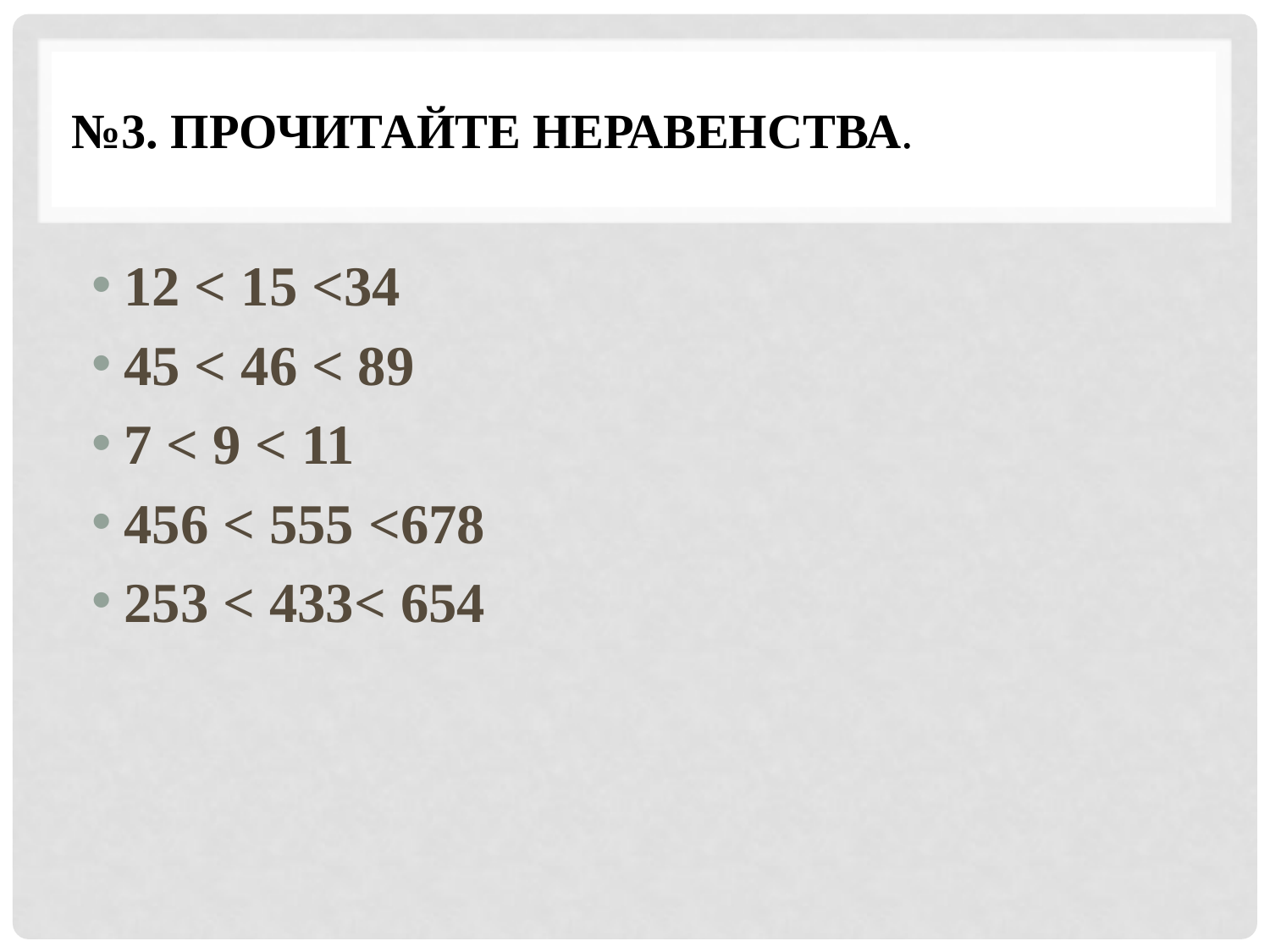

# №3. Прочитайте неравенства.
12 < 15 <34
45 < 46 < 89
7 < 9 < 11
456 < 555 <678
253 < 433< 654